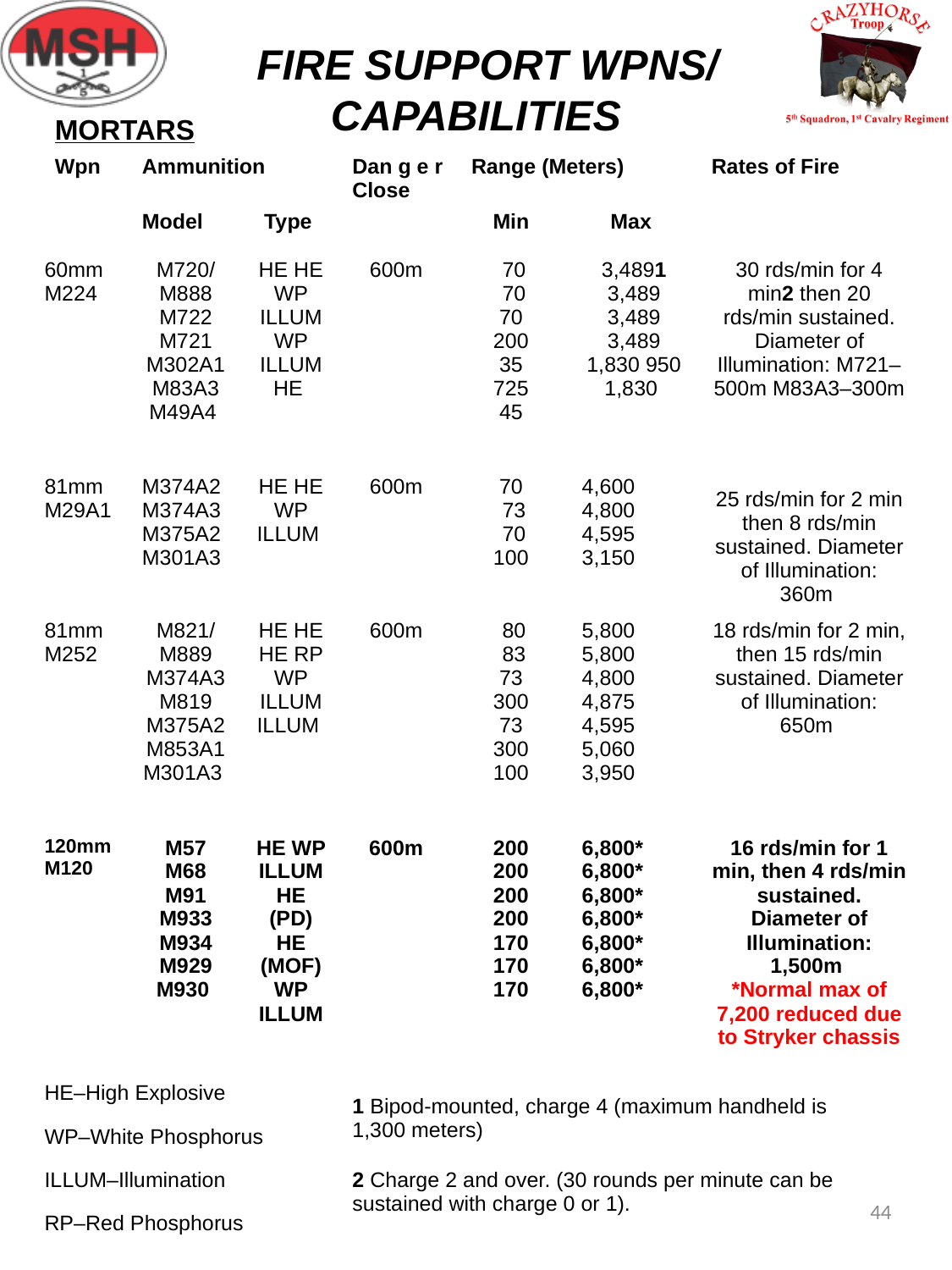

FIRE SUPPORT WPNS/
CAPABILITIES
MORTARS
| Wpn | Ammunition |  | Dan g e r Close | Range (Meters) |  | Rates of Fire |
| --- | --- | --- | --- | --- | --- | --- |
|  | Model | Type |  | Min | Max |  |
| 60mm M224 | M720/ M888 M722 M721 M302A1 M83A3 M49A4 | HE HE WP ILLUM WP ILLUM HE | 600m | 70 70 70 200 35 725 45 | 3,4891 3,489 3,489 3,489 1,830 950 1,830 | 30 rds/min for 4 min2 then 20 rds/min sustained. Diameter of Illumination: M721– 500m M83A3–300m |
| 81mm M29A1 | M374A2 M374A3 M375A2 M301A3 | HE HE WP ILLUM | 600m | 70 73 70 100 | 4,600 4,800 4,595 3,150 | 25 rds/min for 2 min then 8 rds/min sustained. Diameter of Illumination: 360m |
| 81mm M252 | M821/ M889 M374A3 M819 M375A2 M853A1 M301A3 | HE HE HE RP WP ILLUM ILLUM | 600m | 80 83 73 300 73 300 100 | 5,800 5,800 4,800 4,875 4,595 5,060 3,950 | 18 rds/min for 2 min, then 15 rds/min sustained. Diameter of Illumination: 650m |
| 120mm M120 | M57 M68 M91 M933 M934 M929 M930 | HE WP ILLUM HE (PD) HE (MOF) WP ILLUM | 600m | 200 200 200 200 170 170 170 | 6,800\* 6,800\* 6,800\* 6,800\* 6,800\* 6,800\* 6,800\* | 16 rds/min for 1 min, then 4 rds/min sustained. Diameter of Illumination: 1,500m \*Normal max of 7,200 reduced due to Stryker chassis |
| HE–High Explosive |  |  | 1 Bipod-mounted, charge 4 (maximum handheld is 1,300 meters) |  |  |  |
| WP–White Phosphorus |  |  |  |  |  |  |
| ILLUM–Illumination |  |  | 2 Charge 2 and over. (30 rounds per minute can be sustained with charge 0 or 1). |  |  |  |
| RP–Red Phosphorus |  |  |  |  |  |  |
44